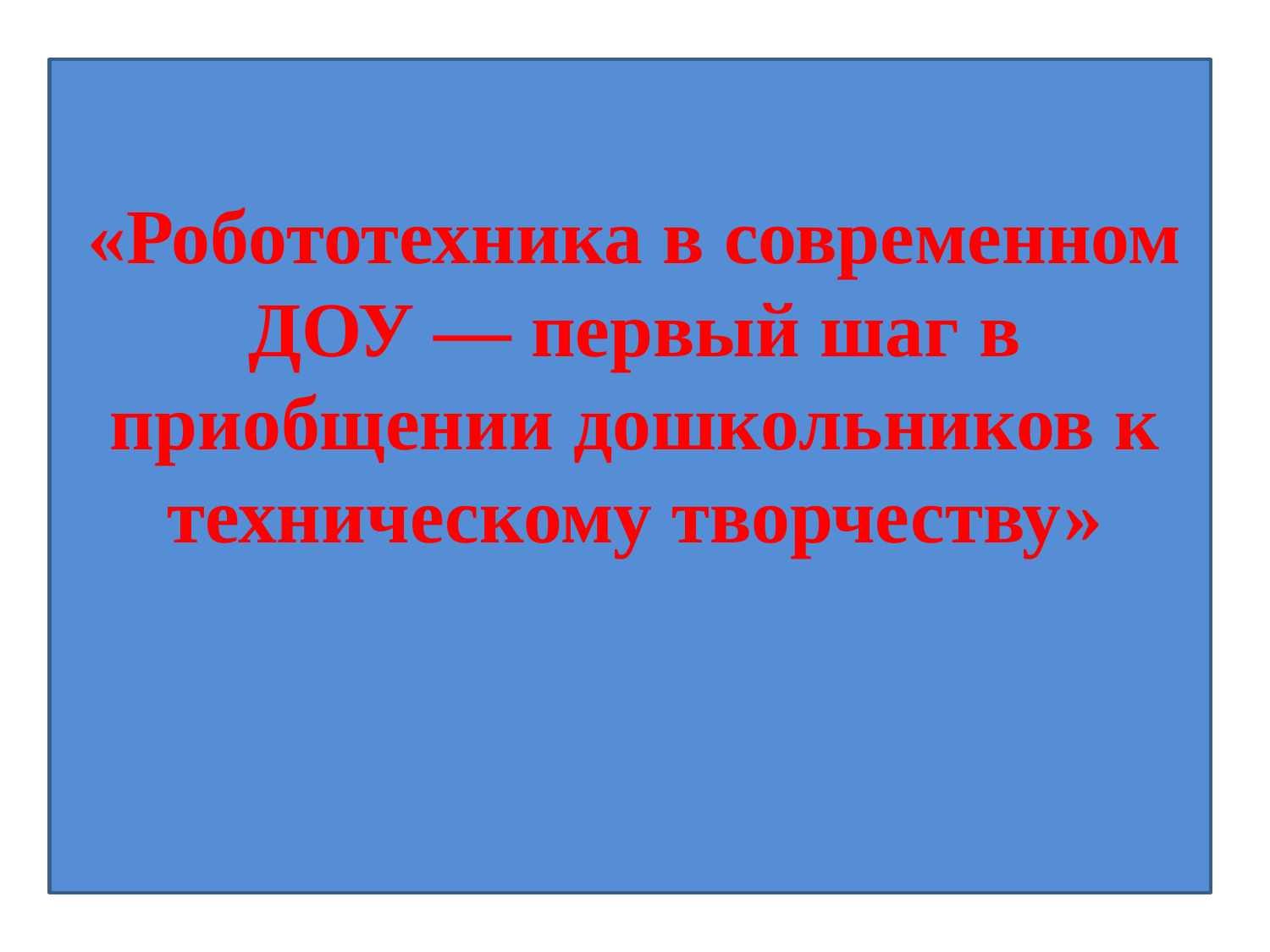

# «Робототехника в современном ДОУ — первый шаг в приобщении дошкольников к техническому творчеству»